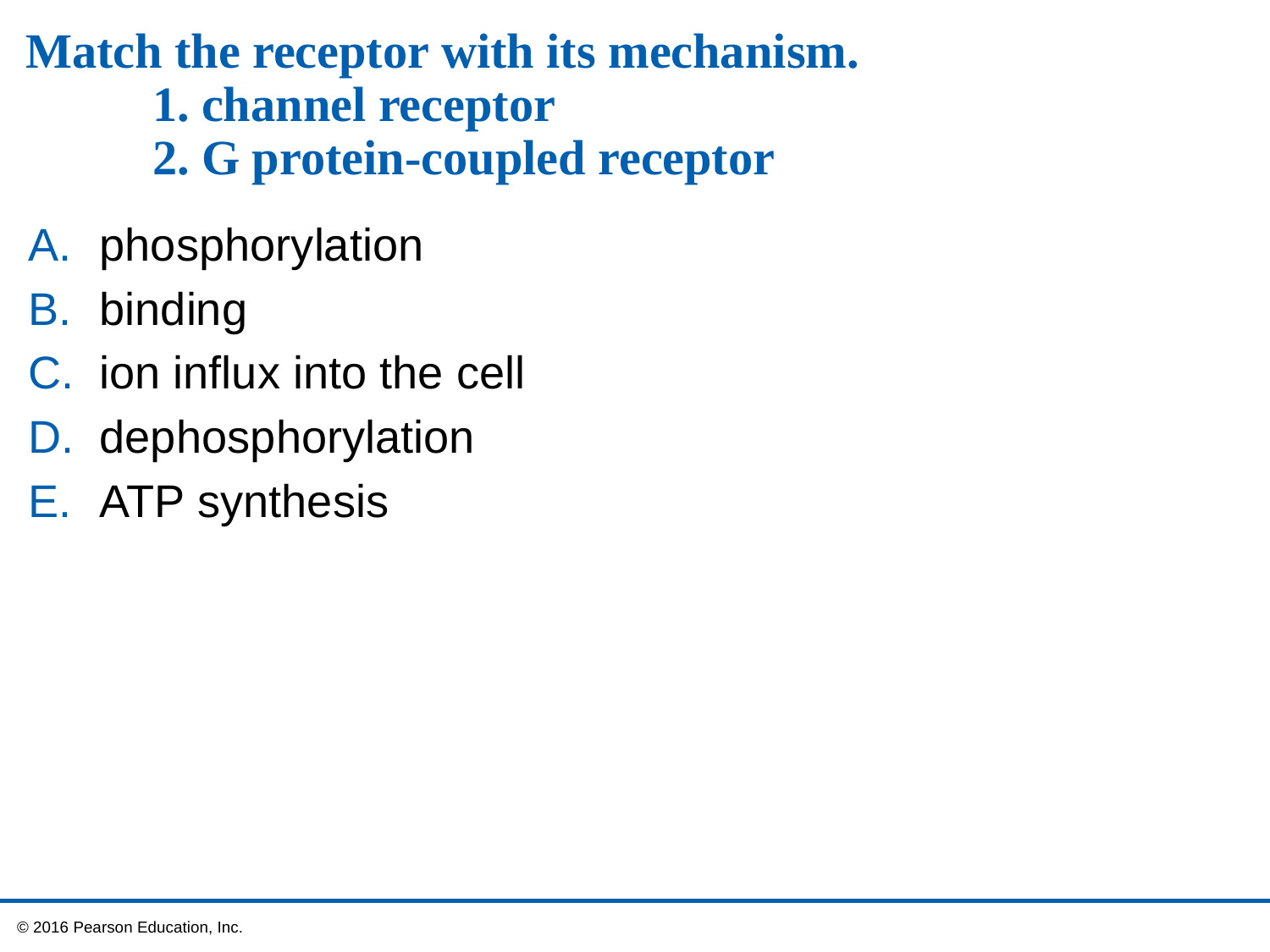

# Match the receptor with its mechanism. 1. channel receptor 2. G protein-coupled receptor
phosphorylation
binding
ion influx into the cell
dephosphorylation
ATP synthesis
 © 2016 Pearson Education, Inc.